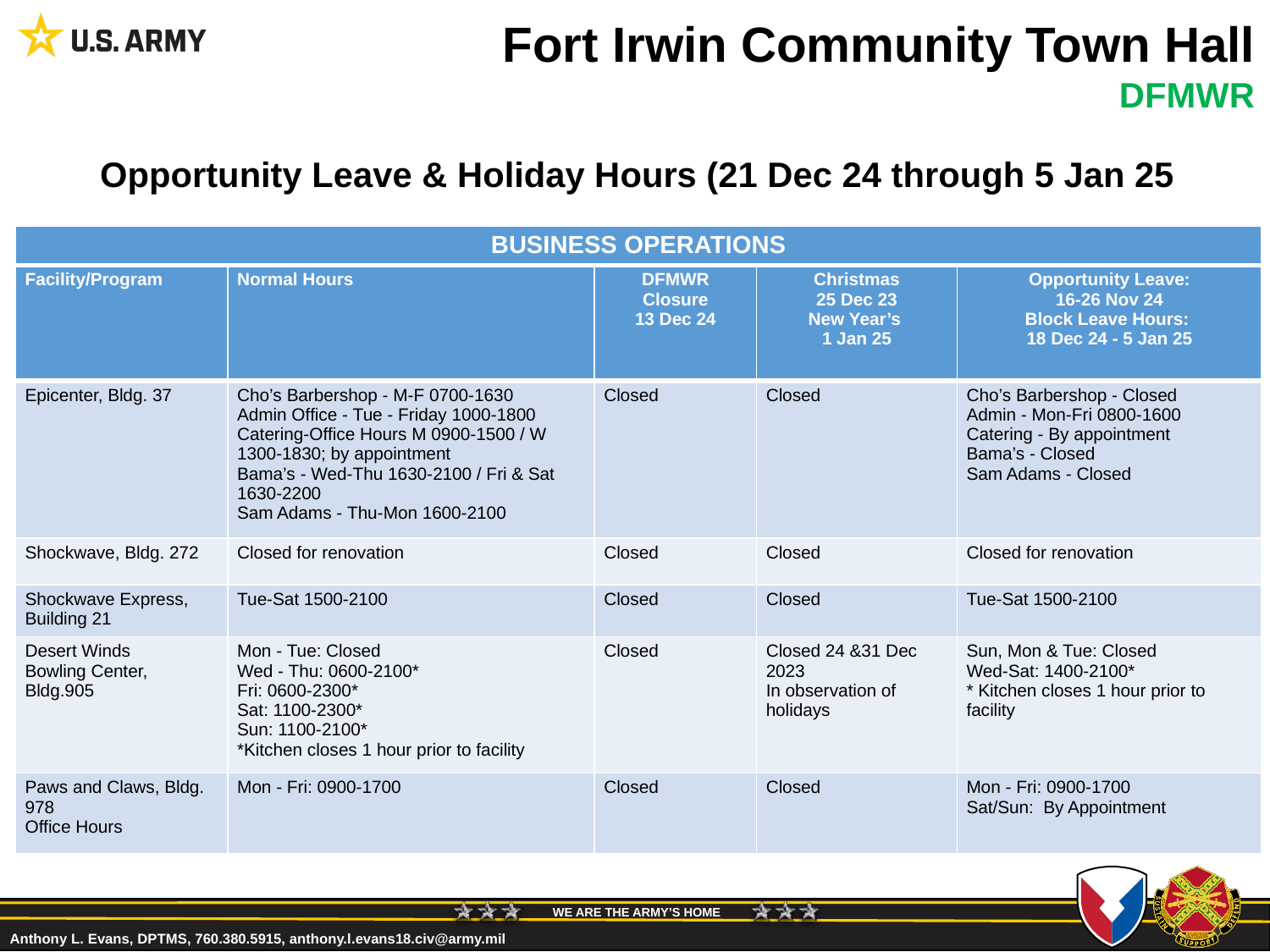

# Fort Irwin Community Town Hall
DFMWR
Opportunity Leave & Holiday Hours (21 Dec 24 through 5 Jan 25
| BUSINESS OPERATIONS |
| --- |
| Facility/Program | Normal Hours | DFMWR Closure 13 Dec 24 | Christmas 25 Dec 23 New Year’s 1 Jan 25 | Opportunity Leave: 16-26 Nov 24 Block Leave Hours: 18 Dec 24 - 5 Jan 25 |
| --- | --- | --- | --- | --- |
| Epicenter, Bldg. 37 | Cho’s Barbershop - M-F 0700-1630 Admin Office - Tue - Friday 1000-1800 Catering-Office Hours M 0900-1500 / W 1300-1830; by appointment Bama’s - Wed-Thu 1630-2100 / Fri & Sat 1630-2200 Sam Adams - Thu-Mon 1600-2100 | Closed | Closed | Cho’s Barbershop - Closed Admin - Mon-Fri 0800-1600 Catering - By appointment Bama’s - Closed Sam Adams - Closed |
| Shockwave, Bldg. 272 | Closed for renovation | Closed | Closed | Closed for renovation |
| Shockwave Express, Building 21 | Tue-Sat 1500-2100 | Closed | Closed | Tue-Sat 1500-2100 |
| Desert Winds Bowling Center, Bldg.905 | Mon - Tue: Closed Wed - Thu: 0600-2100\* Fri: 0600-2300\* Sat: 1100-2300\* Sun: 1100-2100\* \*Kitchen closes 1 hour prior to facility | Closed | Closed 24 &31 Dec 2023 In observation of holidays | Sun, Mon & Tue: Closed Wed-Sat: 1400-2100\* \* Kitchen closes 1 hour prior to facility |
| Paws and Claws, Bldg. 978 Office Hours | Mon - Fri: 0900-1700 | Closed | Closed | Mon - Fri: 0900-1700 Sat/Sun: By Appointment |